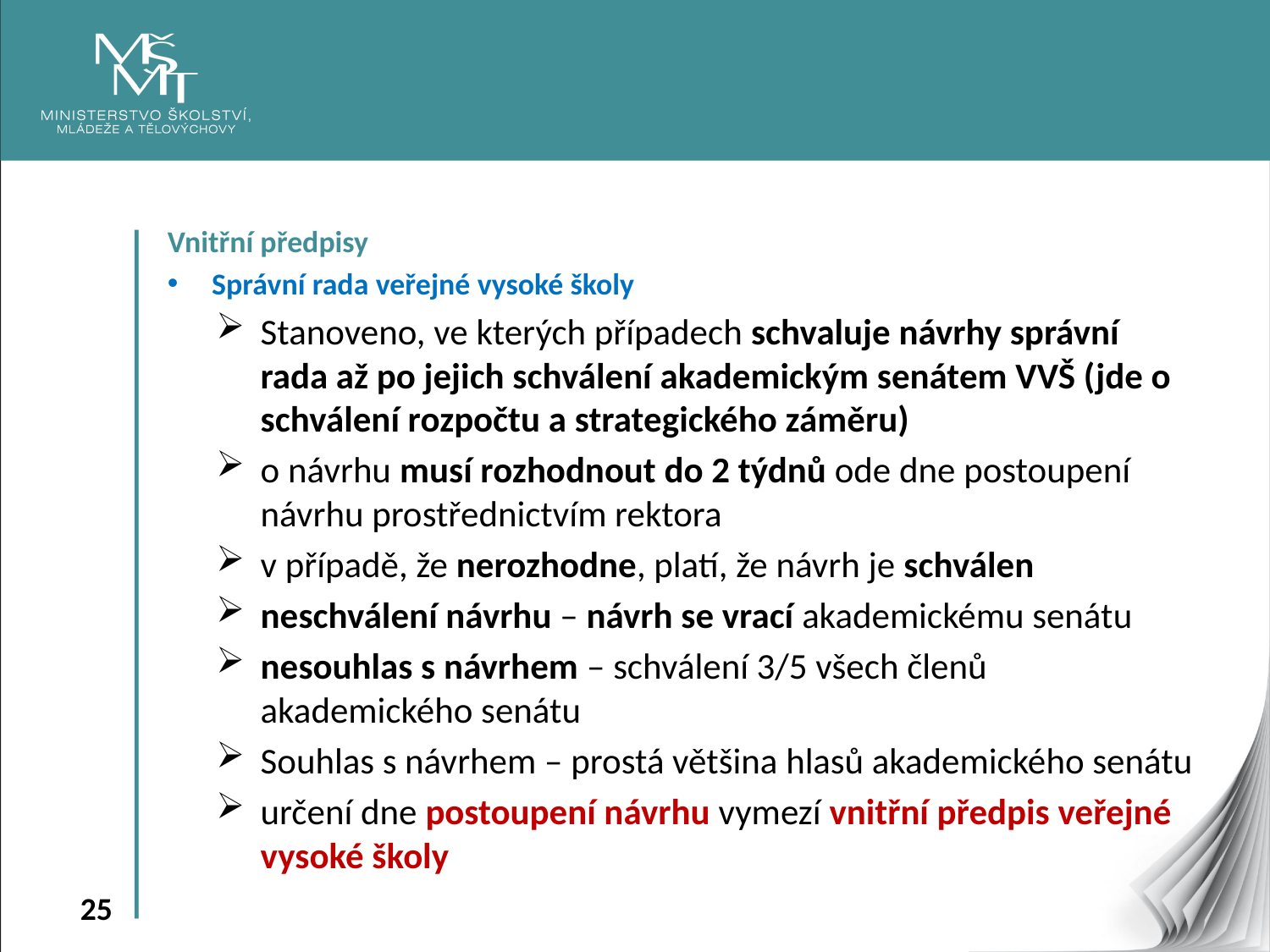

Vnitřní předpisy
Správní rada veřejné vysoké školy
Stanoveno, ve kterých případech schvaluje návrhy správní rada až po jejich schválení akademickým senátem VVŠ (jde o schválení rozpočtu a strategického záměru)
o návrhu musí rozhodnout do 2 týdnů ode dne postoupení návrhu prostřednictvím rektora
v případě, že nerozhodne, platí, že návrh je schválen
neschválení návrhu – návrh se vrací akademickému senátu
nesouhlas s návrhem – schválení 3/5 všech členů akademického senátu
Souhlas s návrhem – prostá většina hlasů akademického senátu
určení dne postoupení návrhu vymezí vnitřní předpis veřejné vysoké školy